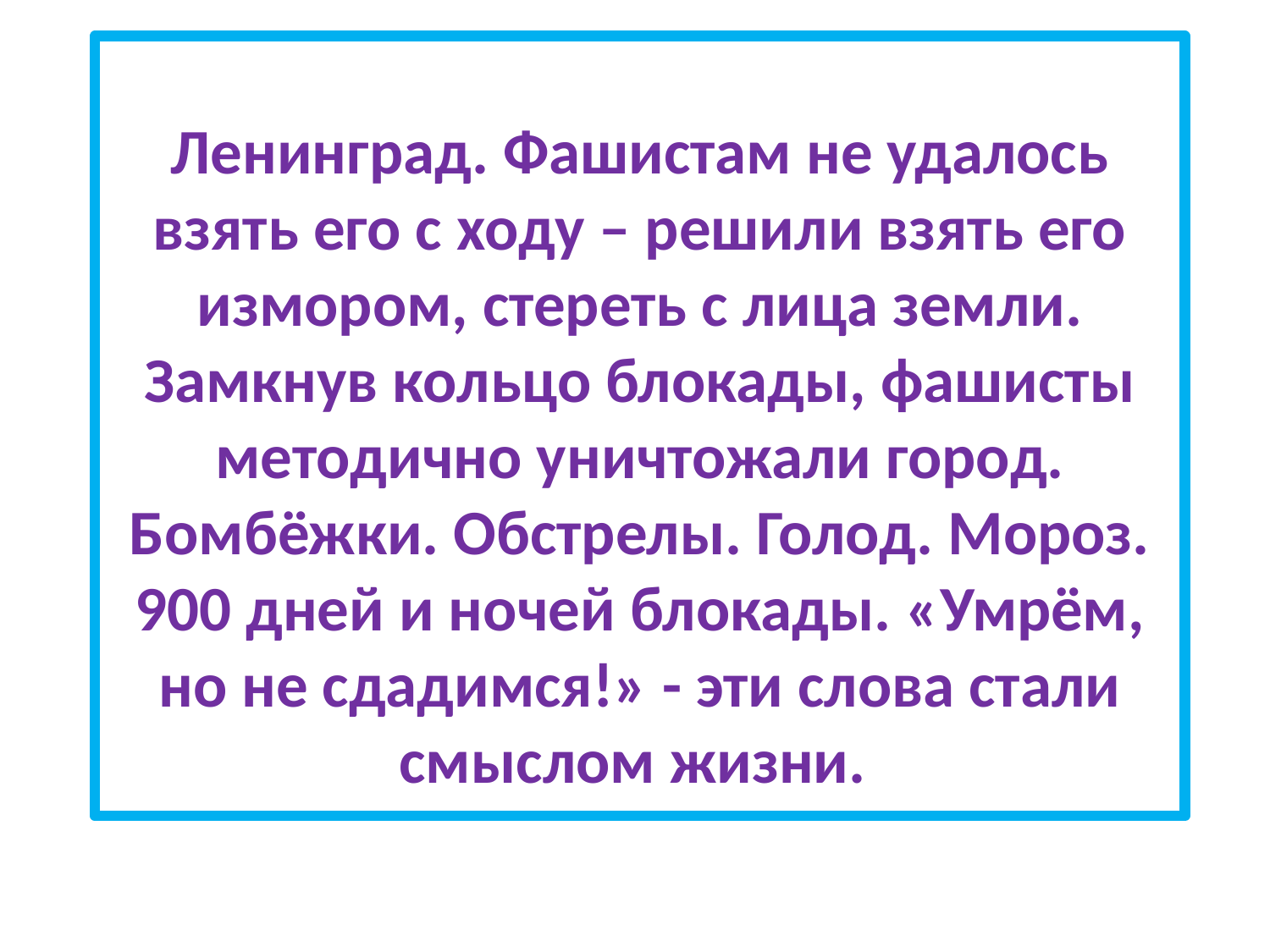

Ленинград. Фашистам не удалось взять его с ходу – решили взять его измором, стереть с лица земли. Замкнув кольцо блокады, фашисты методично уничтожали город. Бомбёжки. Обстрелы. Голод. Мороз. 900 дней и ночей блокады. «Умрём, но не сдадимся!» - эти слова стали смыслом жизни.